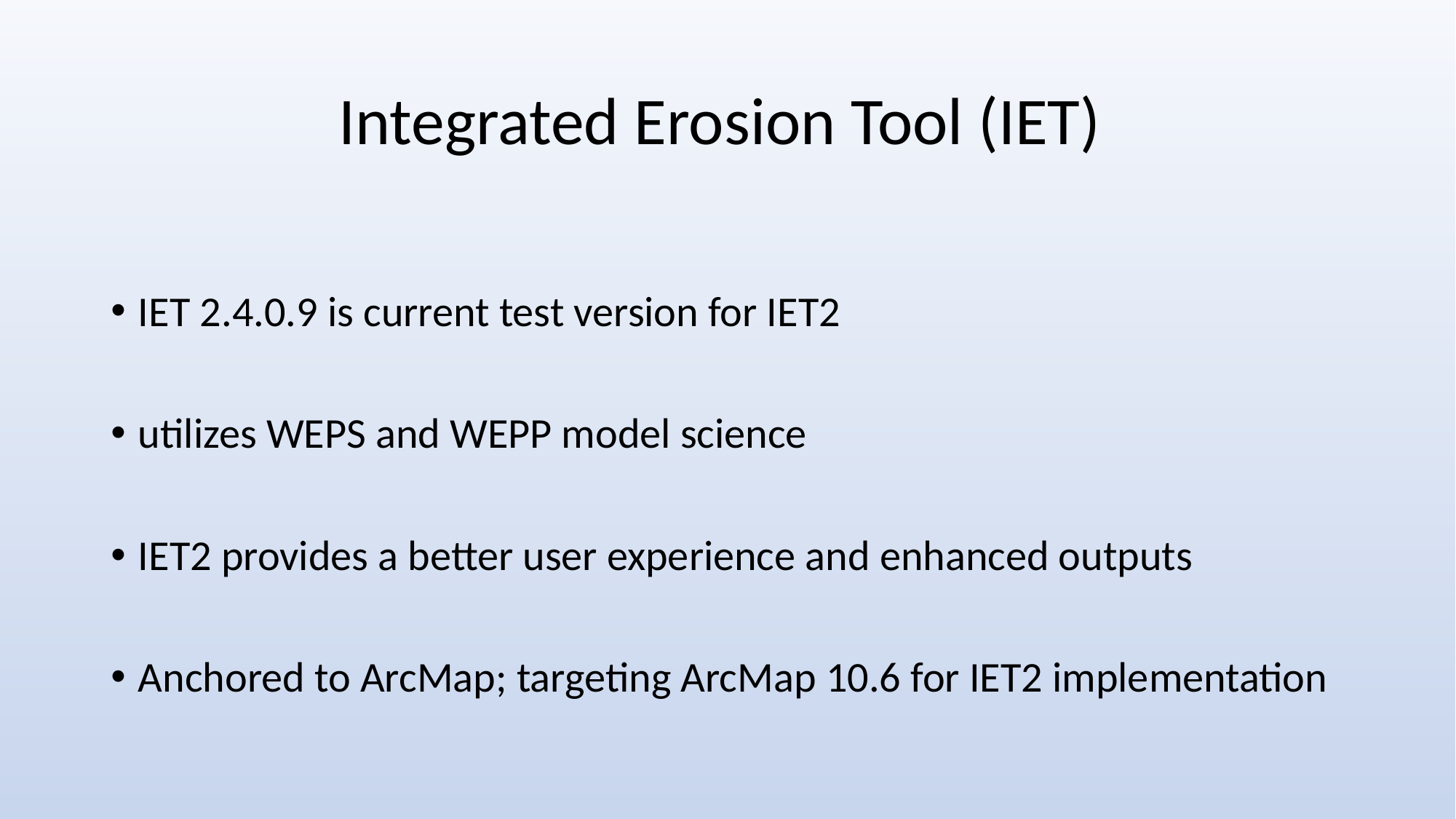

# Integrated Erosion Tool (IET)

IET 2.4.0.9 is current test version for IET2

utilizes WEPS and WEPP model science

IET2 provides a better user experience and enhanced outputs

Anchored to ArcMap; targeting ArcMap 10.6 for IET2 implementation